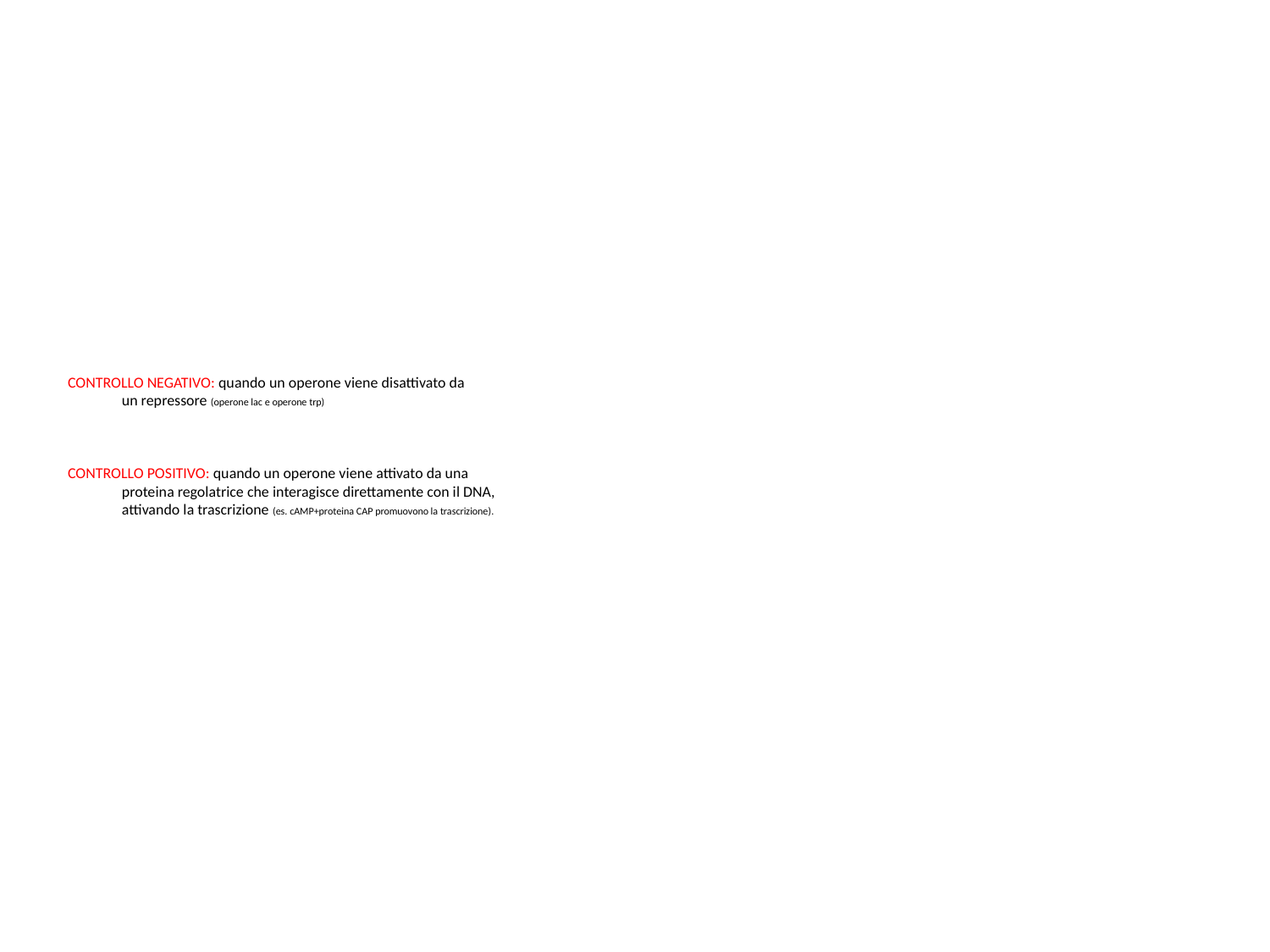

# CONTROLLO NEGATIVO: quando un operone viene disattivato da un repressore (operone lac e operone trp) CONTROLLO POSITIVO: quando un operone viene attivato da una proteina regolatrice che interagisce direttamente con il DNA, attivando la trascrizione (es. cAMP+proteina CAP promuovono la trascrizione).